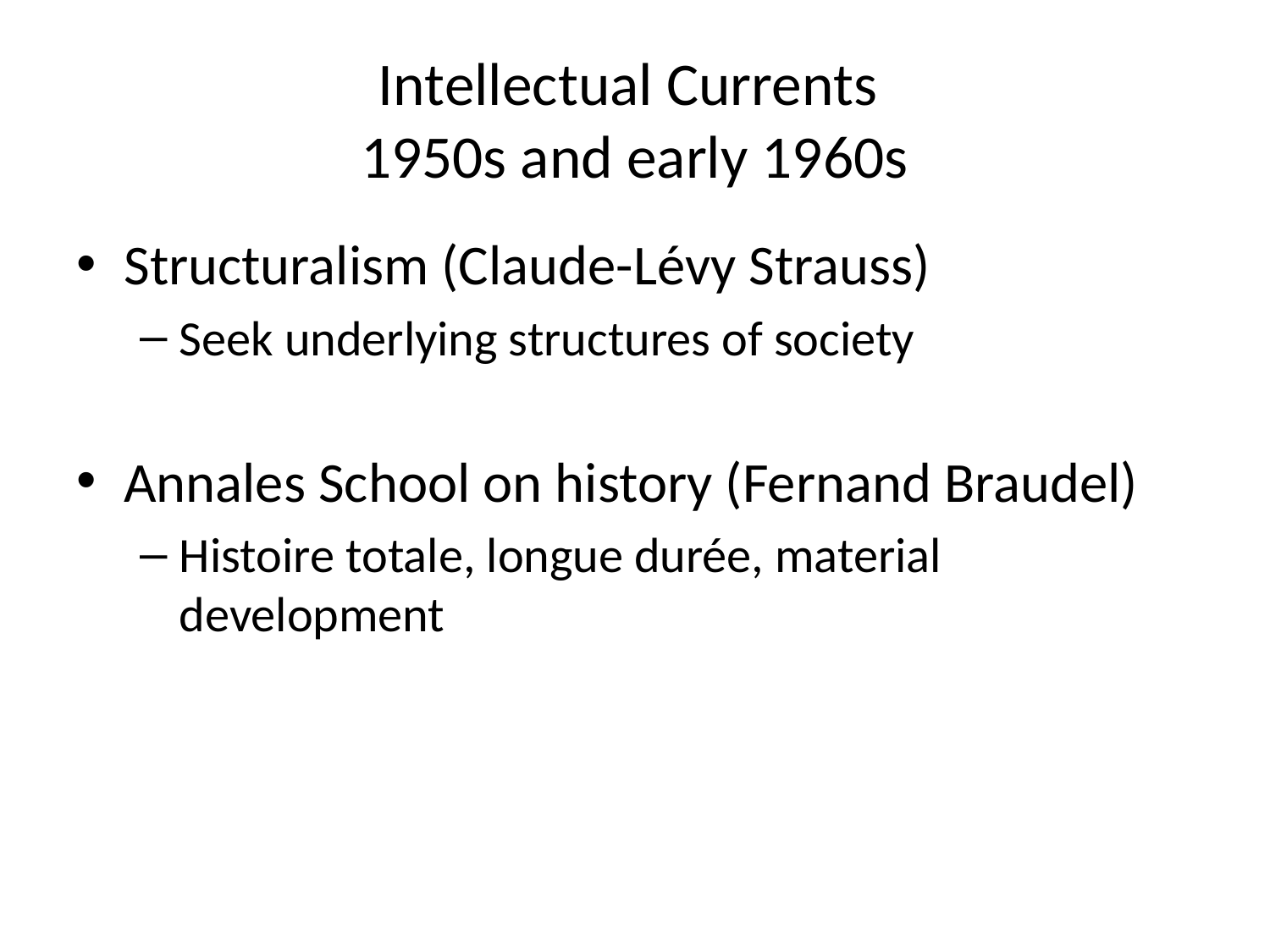

# Intellectual Currents 1950s and early 1960s
Structuralism (Claude-Lévy Strauss)
Seek underlying structures of society

Annales School on history (Fernand Braudel)
Histoire totale, longue durée, material development